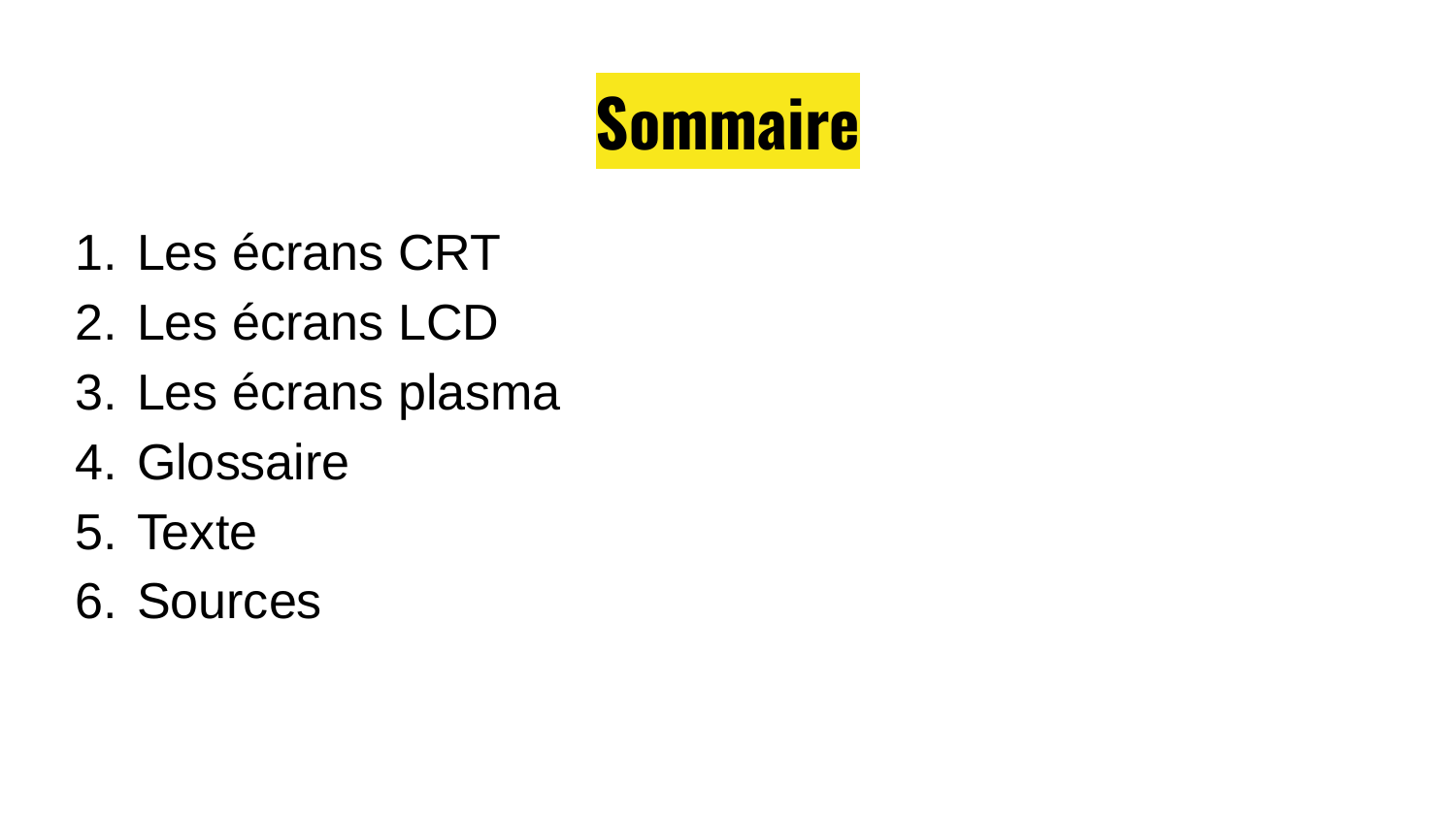

# Sommaire
Les écrans CRT
Les écrans LCD
Les écrans plasma
Glossaire
Texte
Sources